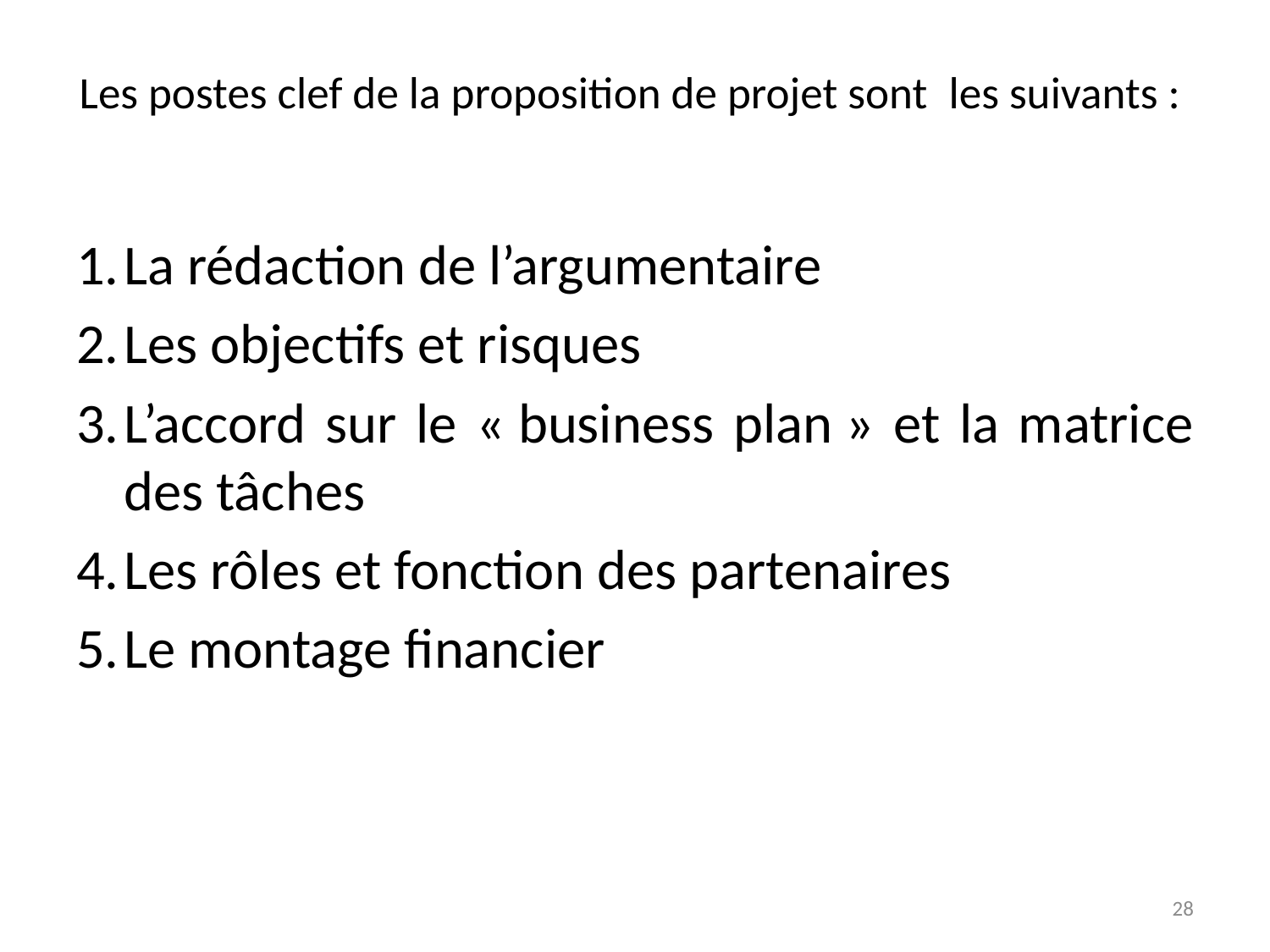

# Les postes clef de la proposition de projet sont  les suivants :
La rédaction de l’argumentaire
Les objectifs et risques
L’accord sur le « business plan » et la matrice des tâches
Les rôles et fonction des partenaires
Le montage financier

28